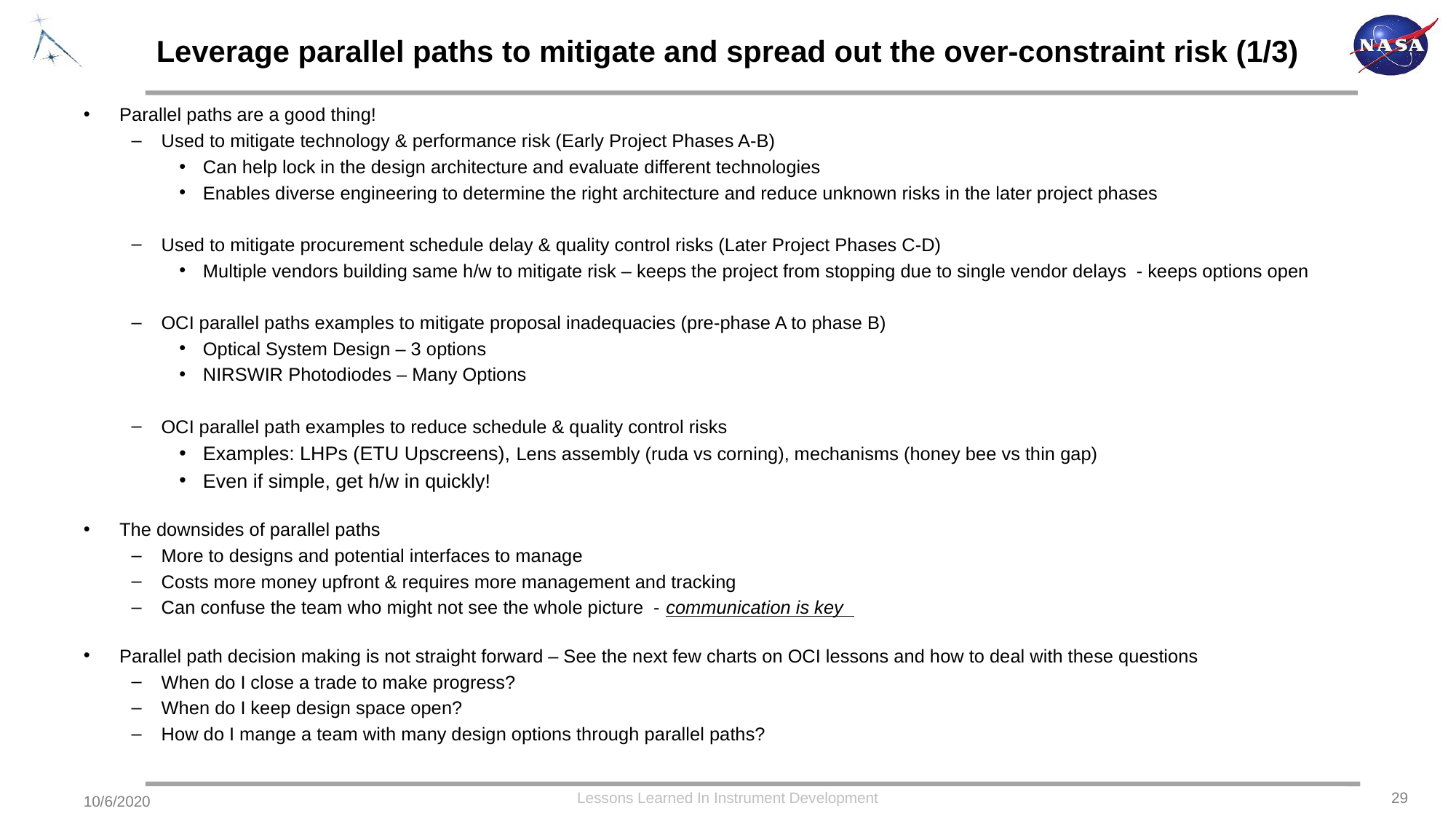

# Leverage parallel paths to mitigate and spread out the over-constraint risk (1/3)
Parallel paths are a good thing!
Used to mitigate technology & performance risk (Early Project Phases A-B)
Can help lock in the design architecture and evaluate different technologies
Enables diverse engineering to determine the right architecture and reduce unknown risks in the later project phases

Used to mitigate procurement schedule delay & quality control risks (Later Project Phases C-D)
Multiple vendors building same h/w to mitigate risk – keeps the project from stopping due to single vendor delays  - keeps options open

OCI parallel paths examples to mitigate proposal inadequacies (pre-phase A to phase B)
Optical System Design – 3 options
NIRSWIR Photodiodes – Many Options

OCI parallel path examples to reduce schedule & quality control risks
Examples: LHPs (ETU Upscreens), Lens assembly (ruda vs corning), mechanisms (honey bee vs thin gap)
Even if simple, get h/w in quickly!

The downsides of parallel paths
More to designs and potential interfaces to manage
Costs more money upfront & requires more management and tracking
Can confuse the team who might not see the whole picture  - communication is key

Parallel path decision making is not straight forward – See the next few charts on OCI lessons and how to deal with these questions
When do I close a trade to make progress?
When do I keep design space open?
How do I mange a team with many design options through parallel paths?

Lessons Learned In Instrument Development
29
10/6/2020